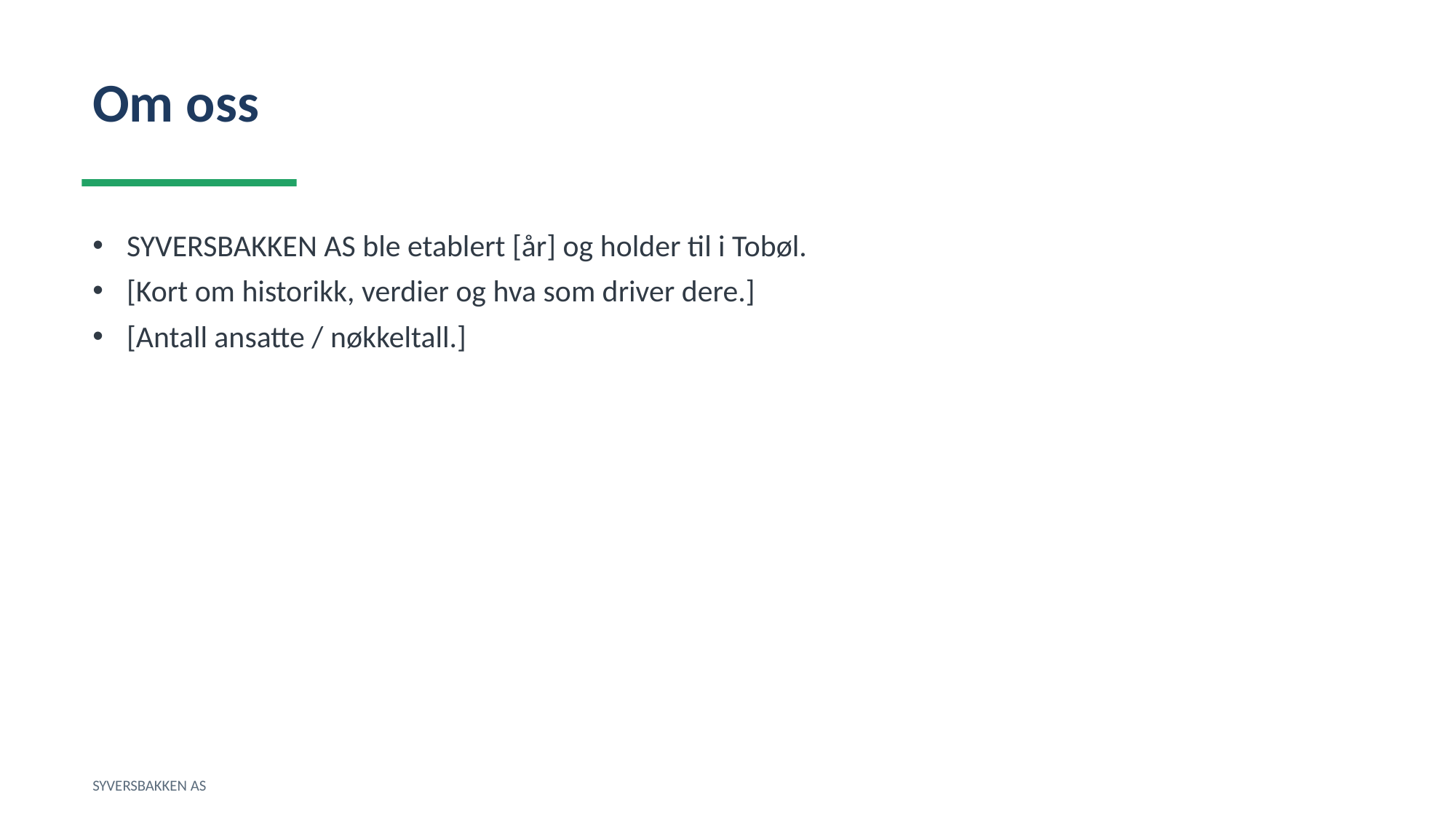

Om oss

SYVERSBAKKEN AS ble etablert [år] og holder til i Tobøl.
[Kort om historikk, verdier og hva som driver dere.]
[Antall ansatte / nøkkeltall.]
SYVERSBAKKEN AS